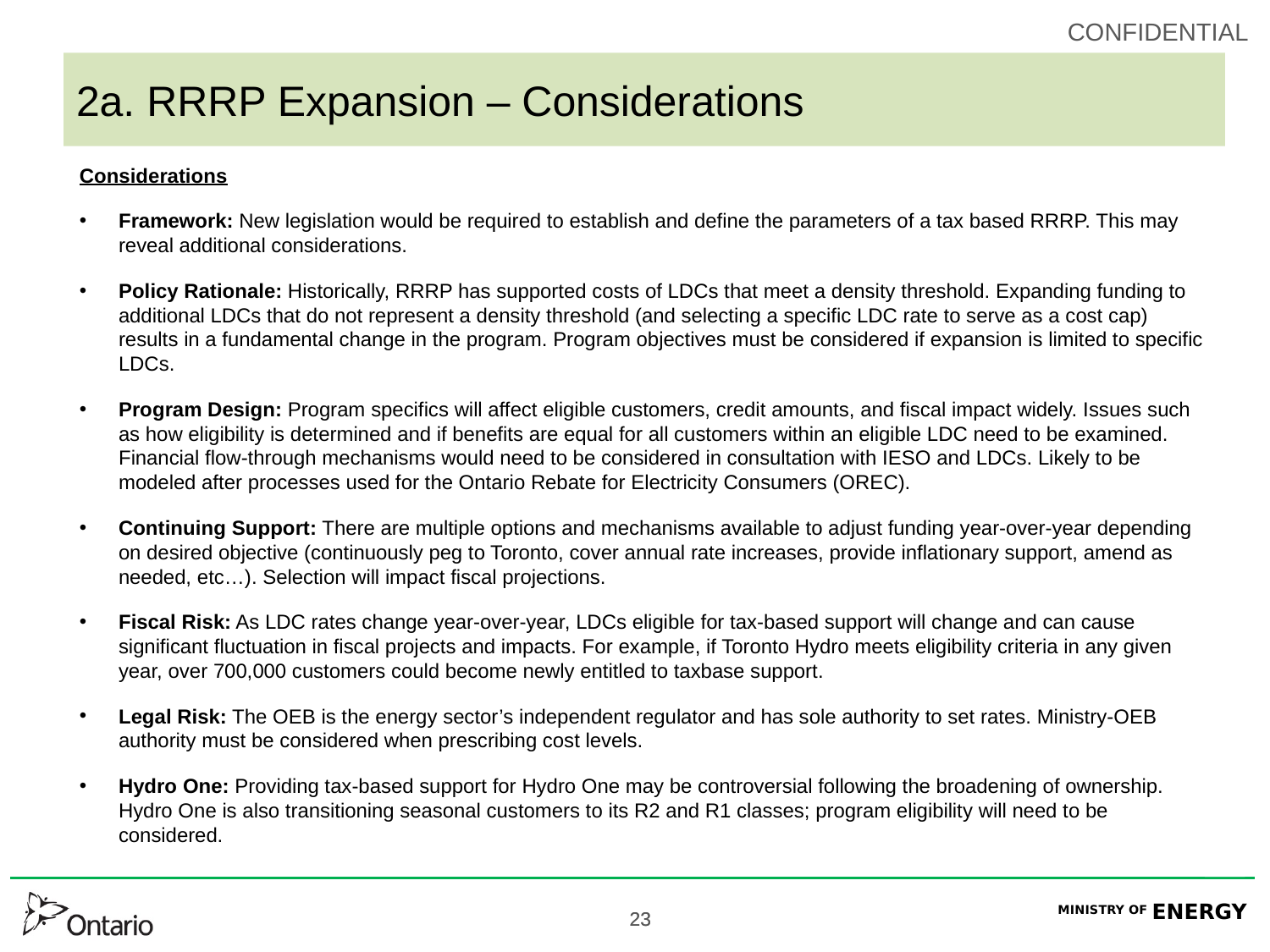

# 2a. RRRP Expansion – Considerations
Considerations
Framework: New legislation would be required to establish and define the parameters of a tax based RRRP. This may reveal additional considerations.
Policy Rationale: Historically, RRRP has supported costs of LDCs that meet a density threshold. Expanding funding to additional LDCs that do not represent a density threshold (and selecting a specific LDC rate to serve as a cost cap) results in a fundamental change in the program. Program objectives must be considered if expansion is limited to specific LDCs.
Program Design: Program specifics will affect eligible customers, credit amounts, and fiscal impact widely. Issues such as how eligibility is determined and if benefits are equal for all customers within an eligible LDC need to be examined. Financial flow-through mechanisms would need to be considered in consultation with IESO and LDCs. Likely to be modeled after processes used for the Ontario Rebate for Electricity Consumers (OREC).
Continuing Support: There are multiple options and mechanisms available to adjust funding year-over-year depending on desired objective (continuously peg to Toronto, cover annual rate increases, provide inflationary support, amend as needed, etc…). Selection will impact fiscal projections.
Fiscal Risk: As LDC rates change year-over-year, LDCs eligible for tax-based support will change and can cause significant fluctuation in fiscal projects and impacts. For example, if Toronto Hydro meets eligibility criteria in any given year, over 700,000 customers could become newly entitled to taxbase support.
Legal Risk: The OEB is the energy sector’s independent regulator and has sole authority to set rates. Ministry-OEB authority must be considered when prescribing cost levels.
Hydro One: Providing tax-based support for Hydro One may be controversial following the broadening of ownership. Hydro One is also transitioning seasonal customers to its R2 and R1 classes; program eligibility will need to be considered.